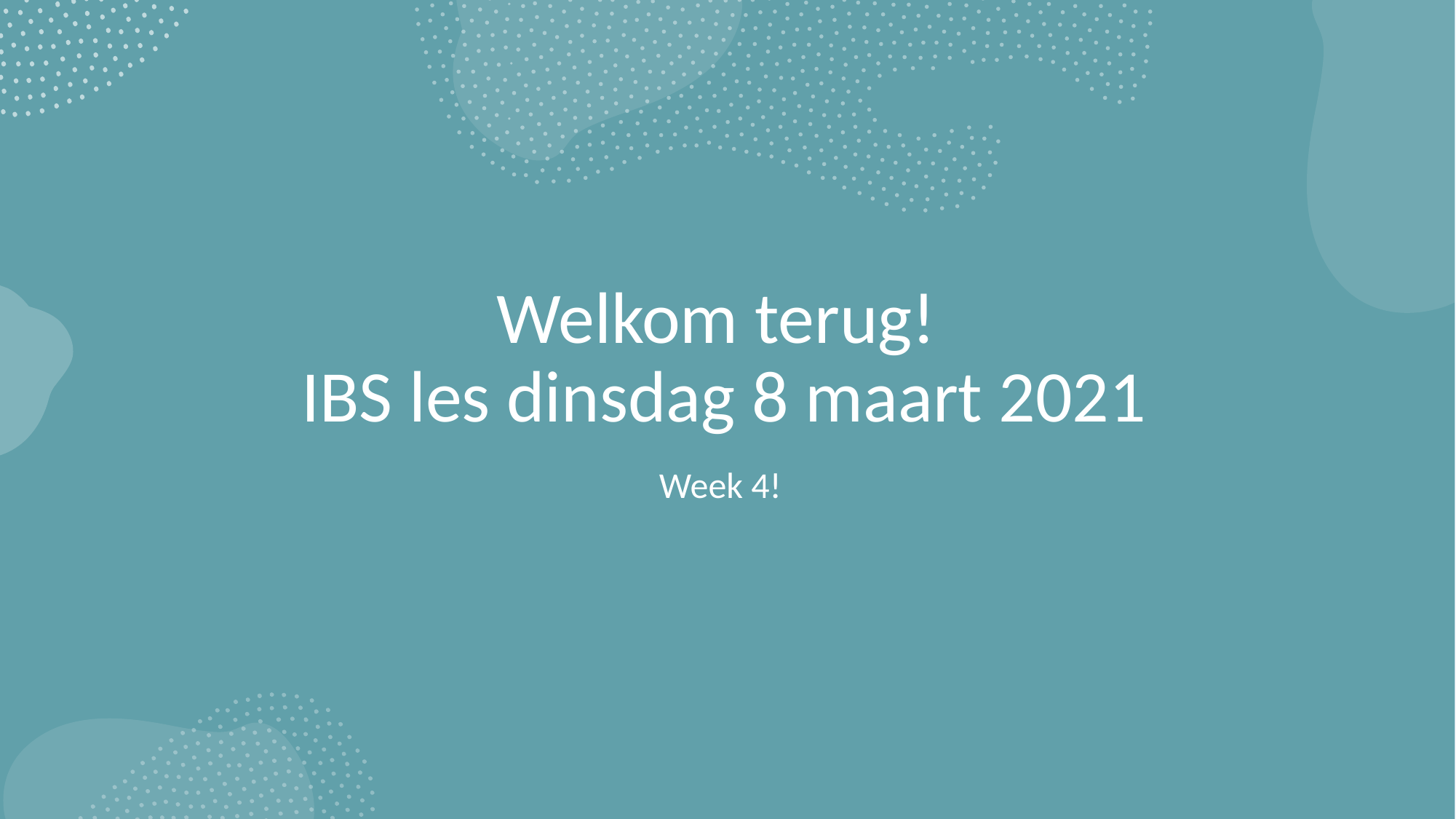

# Welkom terug! IBS les dinsdag 8 maart 2021
Week 4!